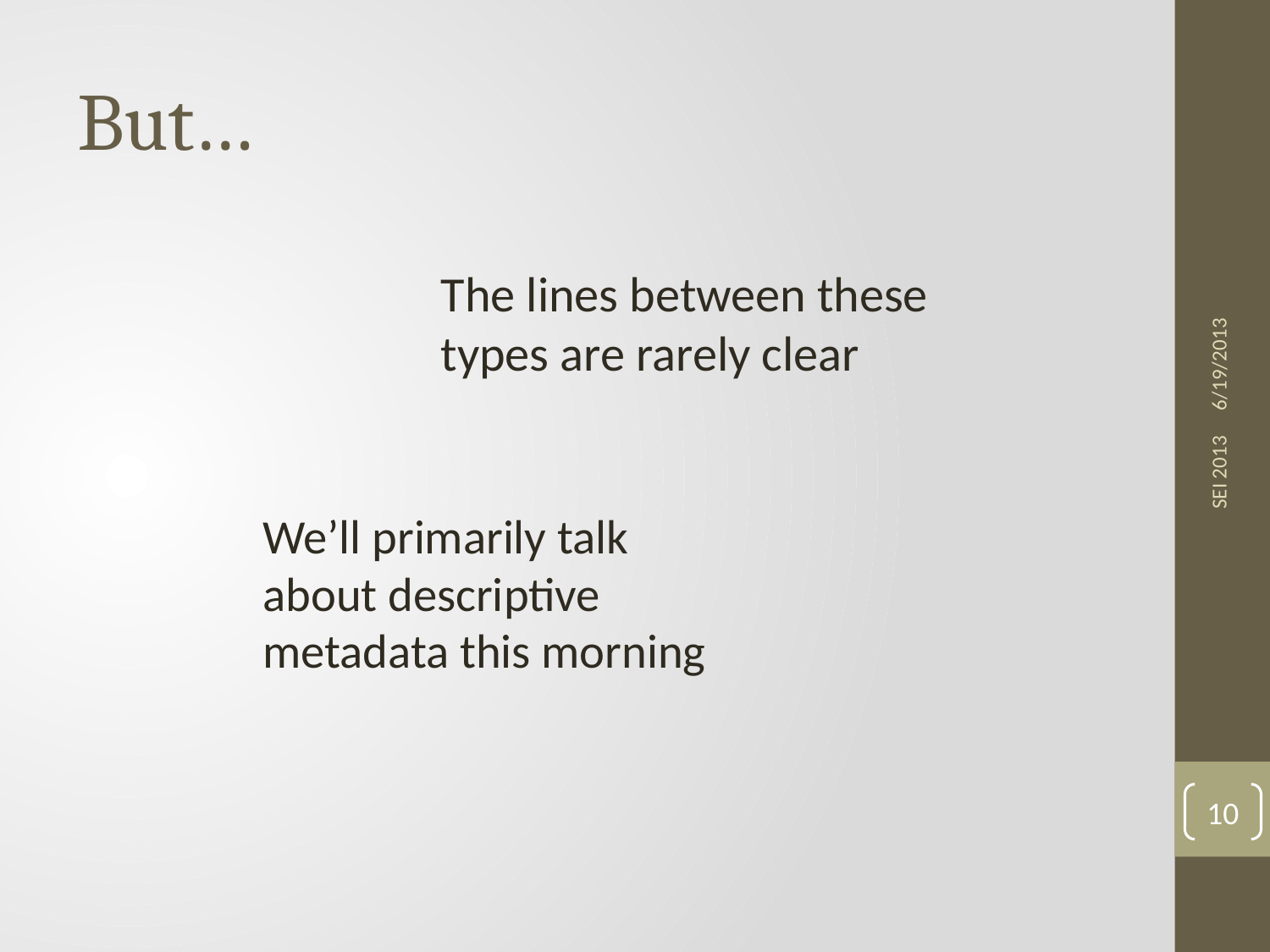

# But…
6/19/2013
The lines between these types are rarely clear

We’ll primarily talk about descriptive metadata this morning
SEI 2013
10